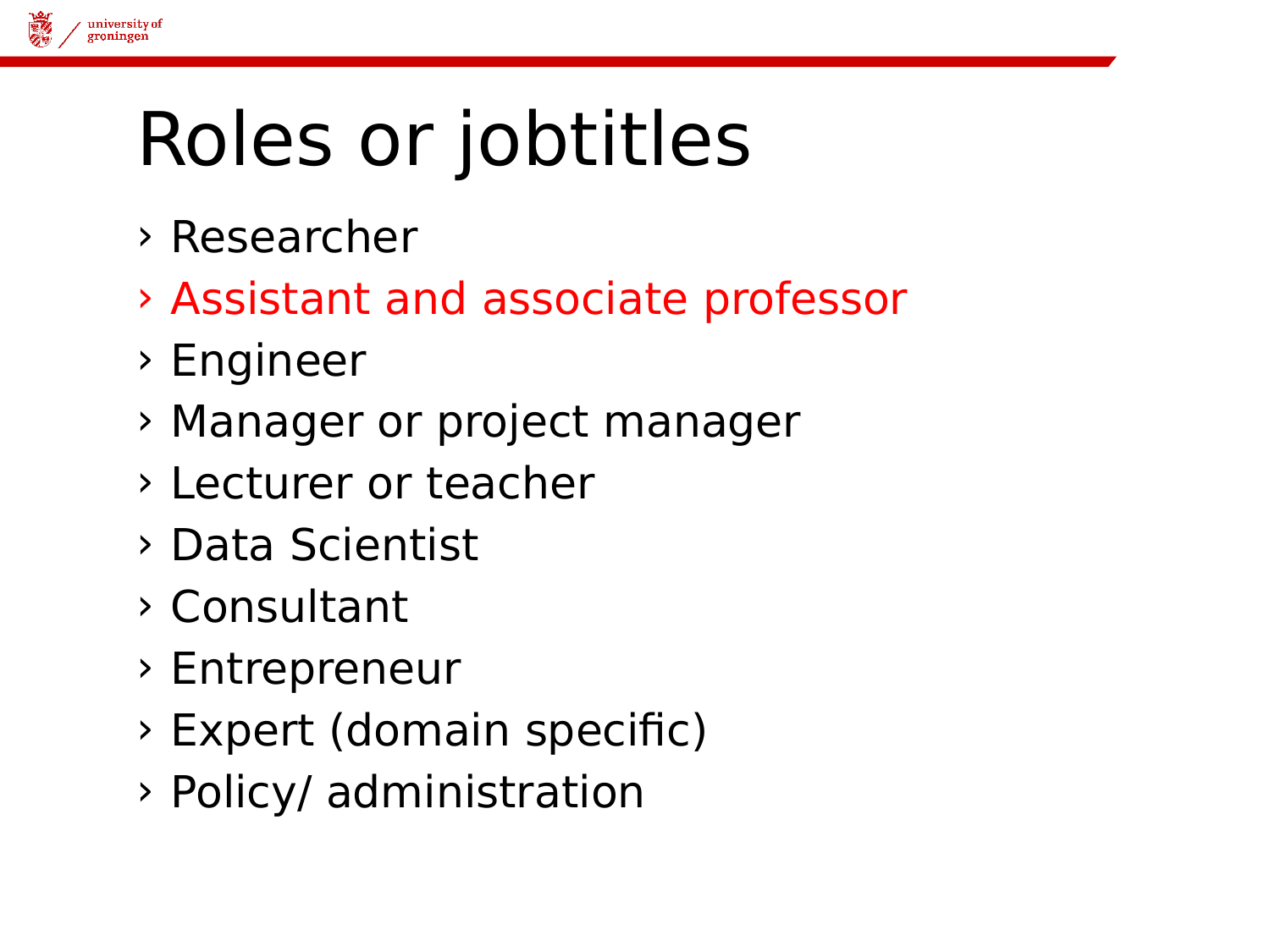

# Roles or jobtitles
Researcher
Assistant and associate professor
Engineer
Manager or project manager
Lecturer or teacher
Data Scientist
Consultant
Entrepreneur
Expert (domain specific)
Policy/ administration